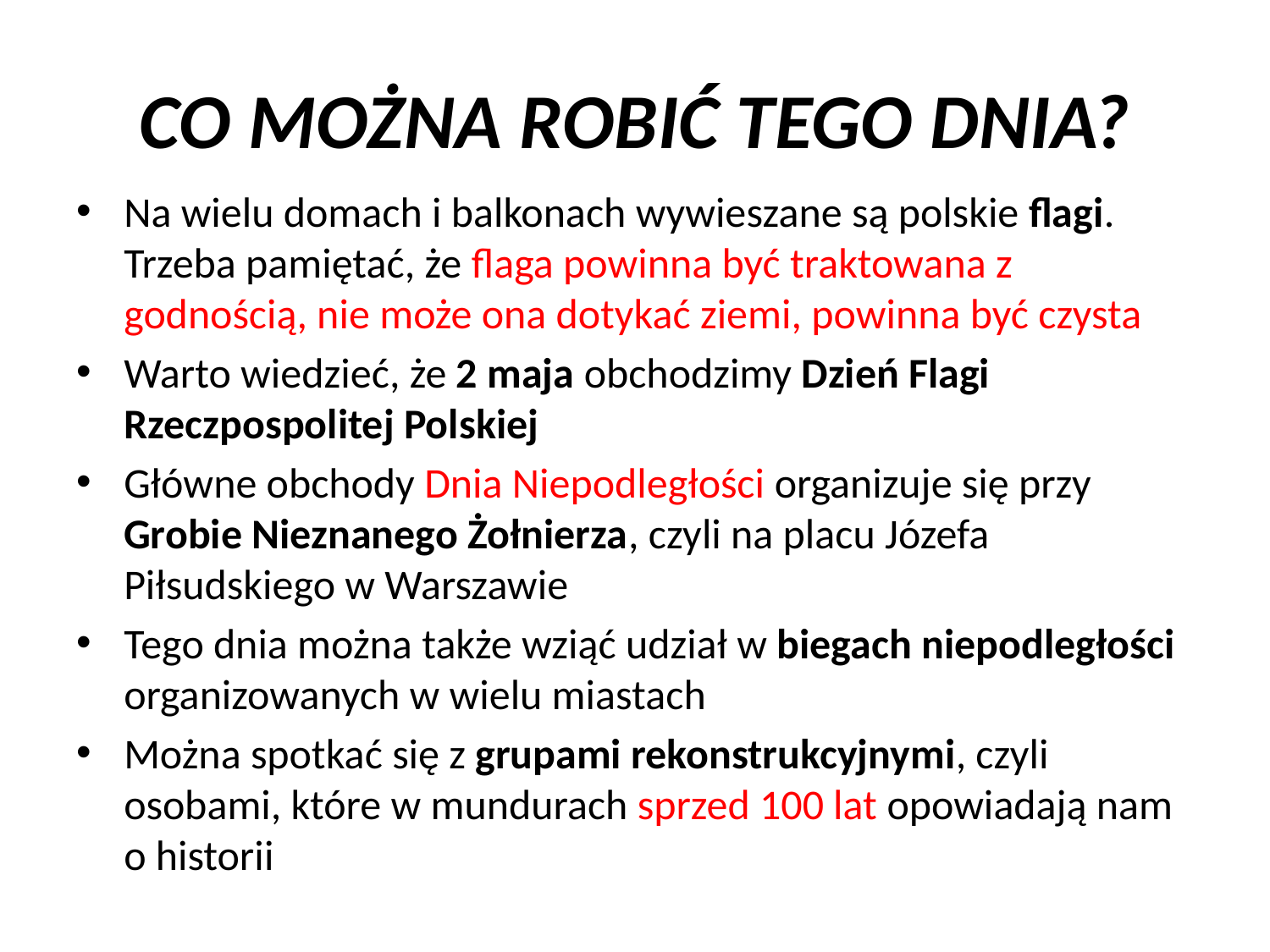

# CO MOŻNA ROBIĆ TEGO DNIA?
Na wielu domach i balkonach wywieszane są polskie flagi. Trzeba pamiętać, że flaga powinna być traktowana z godnością, nie może ona dotykać ziemi, powinna być czysta
Warto wiedzieć, że 2 maja obchodzimy Dzień Flagi Rzeczpospolitej Polskiej
Główne obchody Dnia Niepodległości organizuje się przy Grobie Nieznanego Żołnierza, czyli na placu Józefa Piłsudskiego w Warszawie
Tego dnia można także wziąć udział w biegach niepodległości organizowanych w wielu miastach
Można spotkać się z grupami rekonstrukcyjnymi, czyli osobami, które w mundurach sprzed 100 lat opowiadają nam o historii